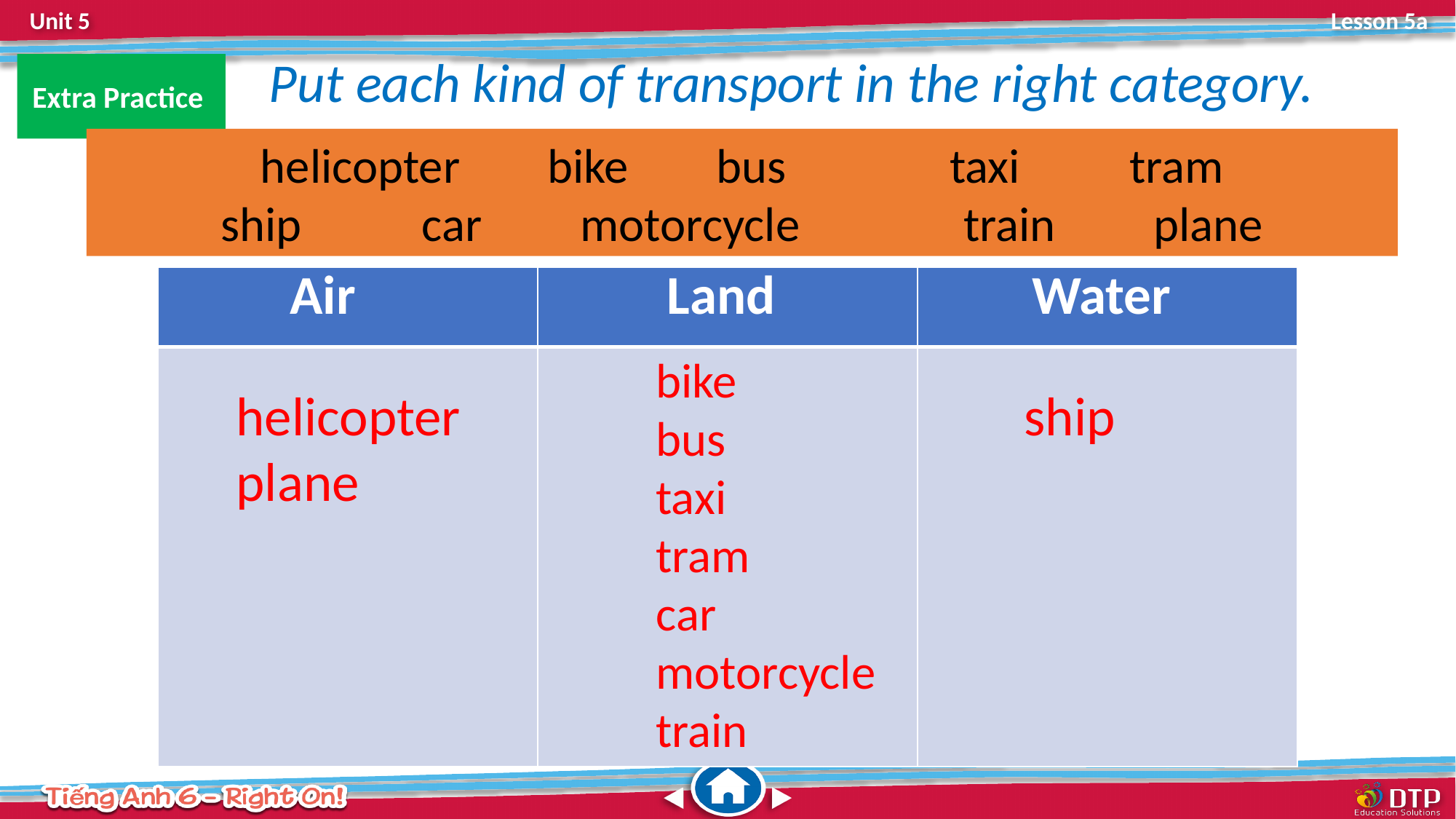

Put each kind of transport in the right category.
Extra Practice
helicopter        bike        bus               taxi          tram
ship           car         motorcycle               train         plane
| Air | Land | Water |
| --- | --- | --- |
|  |  |  |
bike
bus
taxi
tram
car
motorcycle
train
helicopter
plane
ship